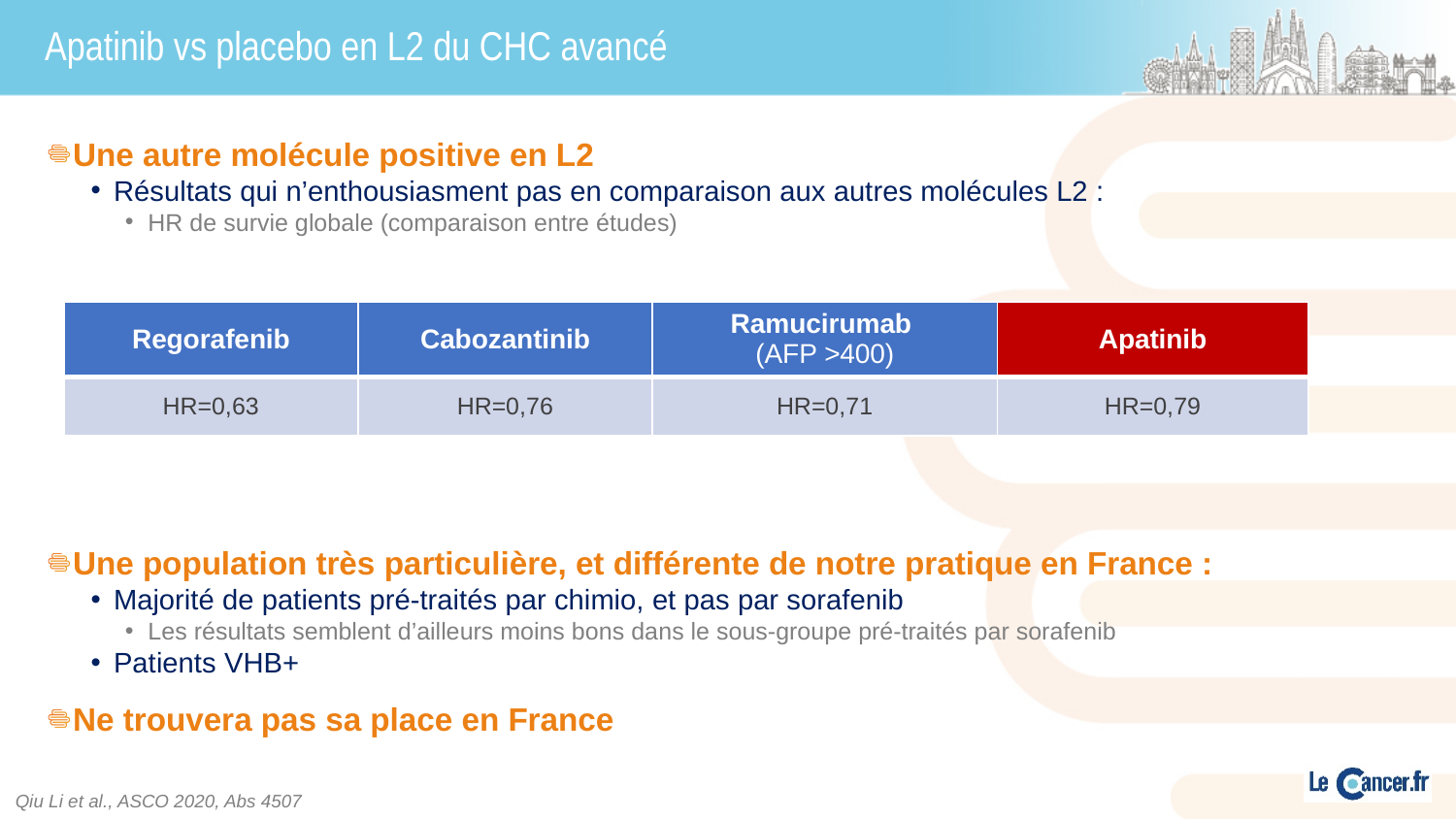

# Apatinib vs placebo en L2 du CHC avancé
Une autre molécule positive en L2
Résultats qui n’enthousiasment pas en comparaison aux autres molécules L2 :
HR de survie globale (comparaison entre études)

Une population très particulière, et différente de notre pratique en France :
Majorité de patients pré-traités par chimio, et pas par sorafenib
Les résultats semblent d’ailleurs moins bons dans le sous-groupe pré-traités par sorafenib
Patients VHB+
Ne trouvera pas sa place en France
| Regorafenib | Cabozantinib | Ramucirumab (AFP >400) | Apatinib |
| --- | --- | --- | --- |
| HR=0,63 | HR=0,76 | HR=0,71 | HR=0,79 |
Qiu Li et al., ASCO 2020, Abs 4507